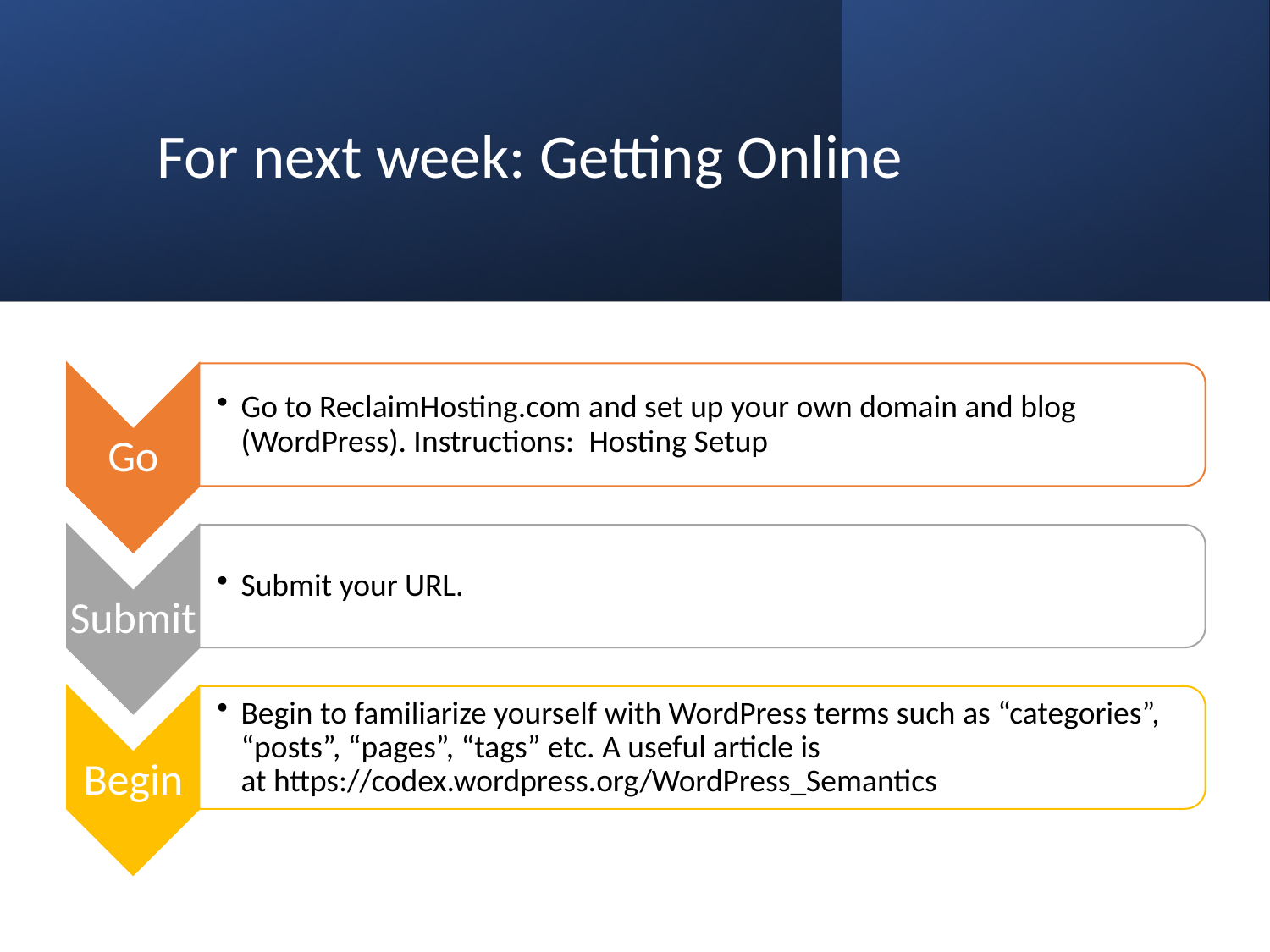

# For next week: Getting Online
Go
Go to ReclaimHosting.com and set up your own domain and blog (WordPress). Instructions:  Hosting Setup
Submit
Submit your URL.
Begin
Begin to familiarize yourself with WordPress terms such as “categories”, “posts”, “pages”, “tags” etc. A useful article is at https://codex.wordpress.org/WordPress_Semantics